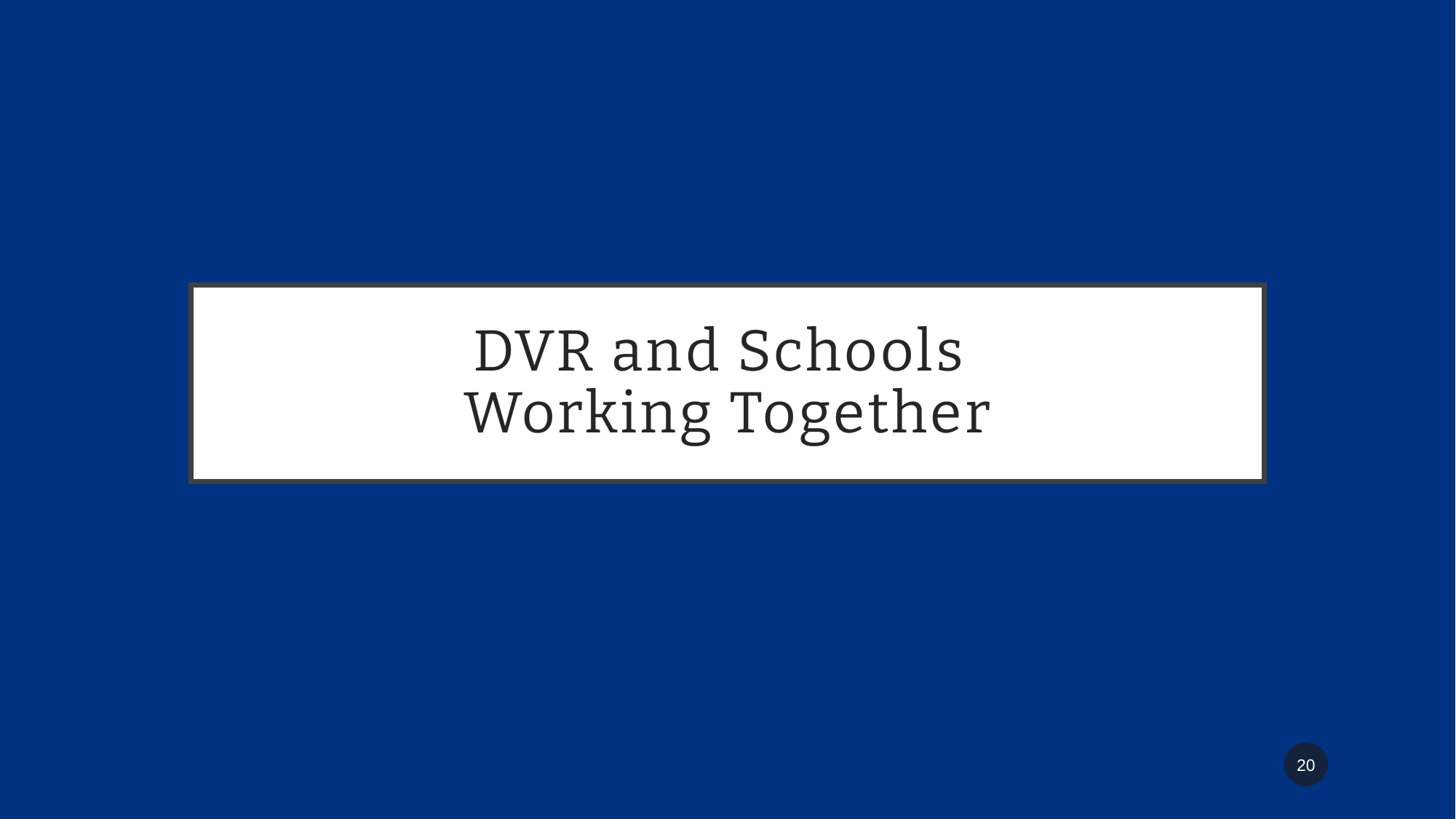

# DVR and Schools Working Together

20